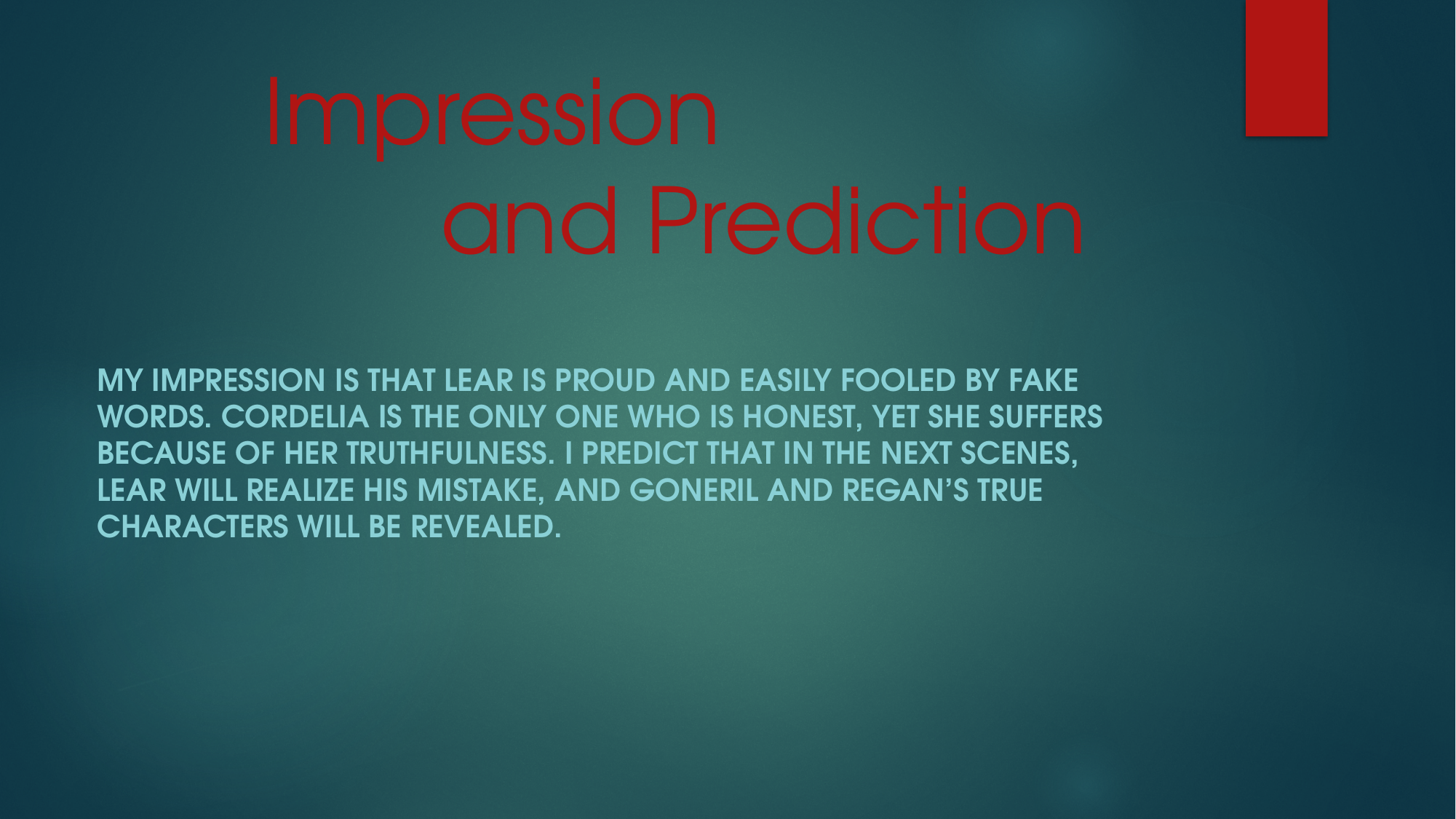

# Impression and Prediction
My impression is that Lear is proud and easily fooled by fake words. Cordelia is the only one who is honest, yet she suffers because of her truthfulness. I predict that in the next scenes, Lear will realize his mistake, and Goneril and Regan’s true characters will be revealed.